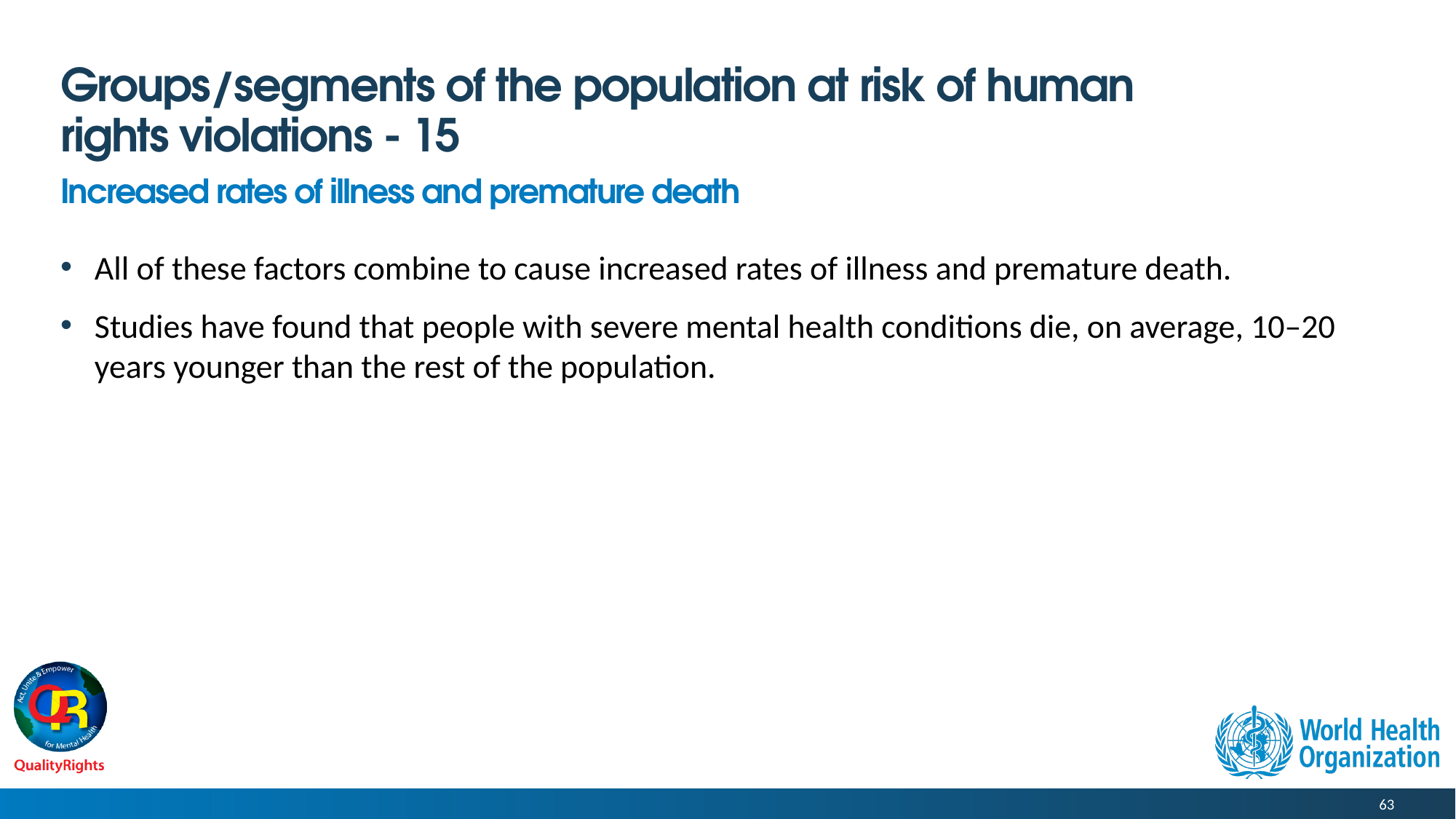

# Groups/segments of the population at risk of human rights violations - 15
Increased rates of illness and premature death
All of these factors combine to cause increased rates of illness and premature death.
Studies have found that people with severe mental health conditions die, on average, 10–20 years younger than the rest of the population.
63